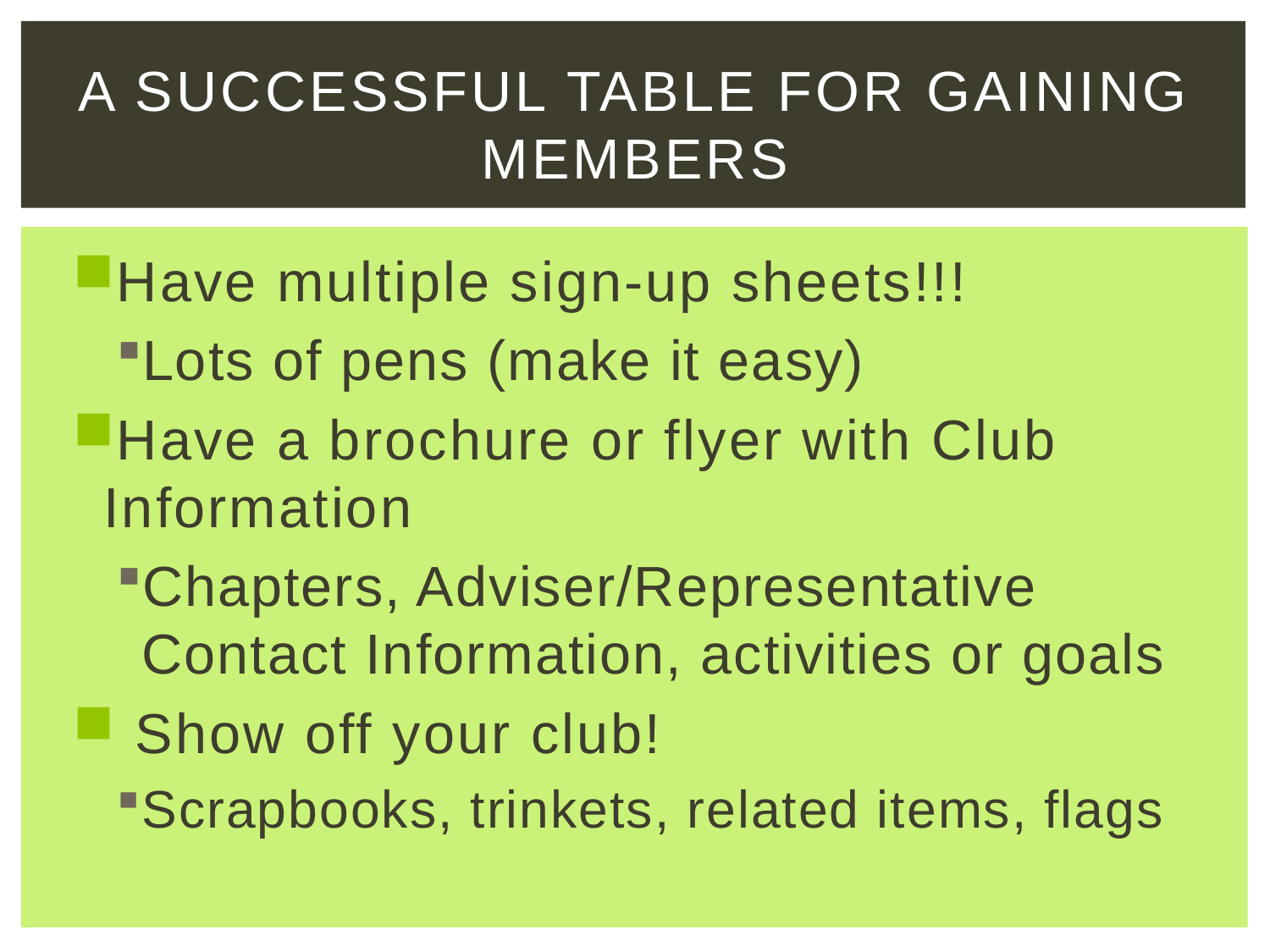

# A Successful table for gaining members
Have multiple sign-up sheets!!!
Lots of pens (make it easy)
Have a brochure or flyer with Club Information
Chapters, Adviser/Representative Contact Information, activities or goals
 Show off your club!
Scrapbooks, trinkets, related items, flags